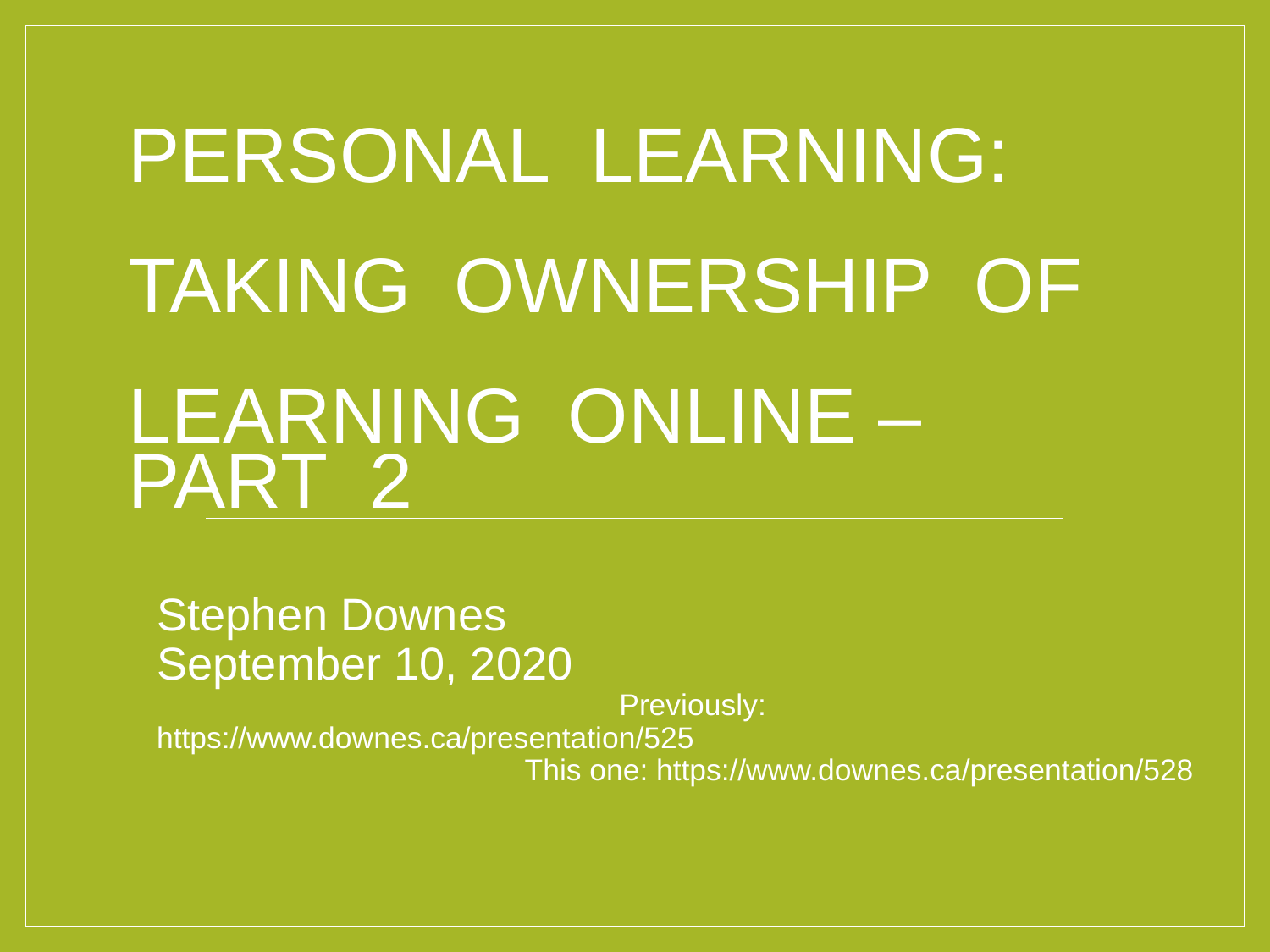

# Personal  Learning: Taking  Ownership  of Learning  Online – Part  2
Stephen Downes
September 10, 2020
                                                        Previously: https://www.downes.ca/presentation/525
This one: https://www.downes.ca/presentation/528